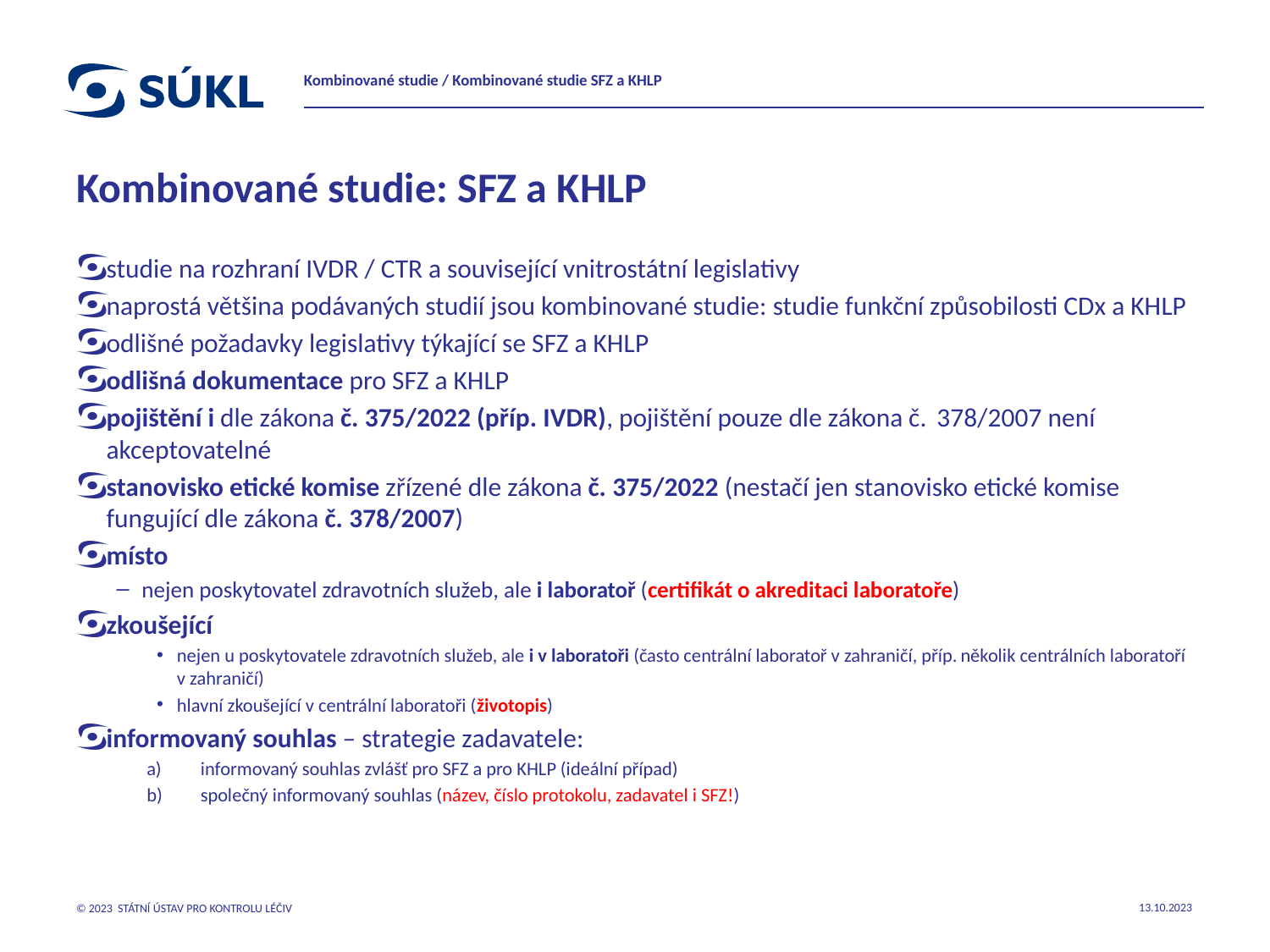

Kombinované studie / Kombinované studie SFZ a KHLP

# Kombinované studie: SFZ a KHLP
studie na rozhraní IVDR / CTR a související vnitrostátní legislativy
naprostá většina podávaných studií jsou kombinované studie: studie funkční způsobilosti CDx a KHLP
odlišné požadavky legislativy týkající se SFZ a KHLP
odlišná dokumentace pro SFZ a KHLP
pojištění i dle zákona č. 375/2022 (příp. IVDR), pojištění pouze dle zákona č.  378/2007 není akceptovatelné
stanovisko etické komise zřízené dle zákona č. 375/2022 (nestačí jen stanovisko etické komise fungující dle zákona č. 378/2007)
místo
nejen poskytovatel zdravotních služeb, ale i laboratoř (certifikát o akreditaci laboratoře)
zkoušející
nejen u poskytovatele zdravotních služeb, ale i v laboratoři (často centrální laboratoř v zahraničí, příp.  několik centrálních laboratoří v zahraničí)
hlavní zkoušející v centrální laboratoři (životopis)
informovaný souhlas – strategie zadavatele:
informovaný souhlas zvlášť pro SFZ a pro KHLP (ideální případ)
společný informovaný souhlas (název, číslo protokolu, zadavatel i SFZ!)

13.10.2023
© 2023  STÁTNÍ ÚSTAV PRO KONTROLU LÉČIV